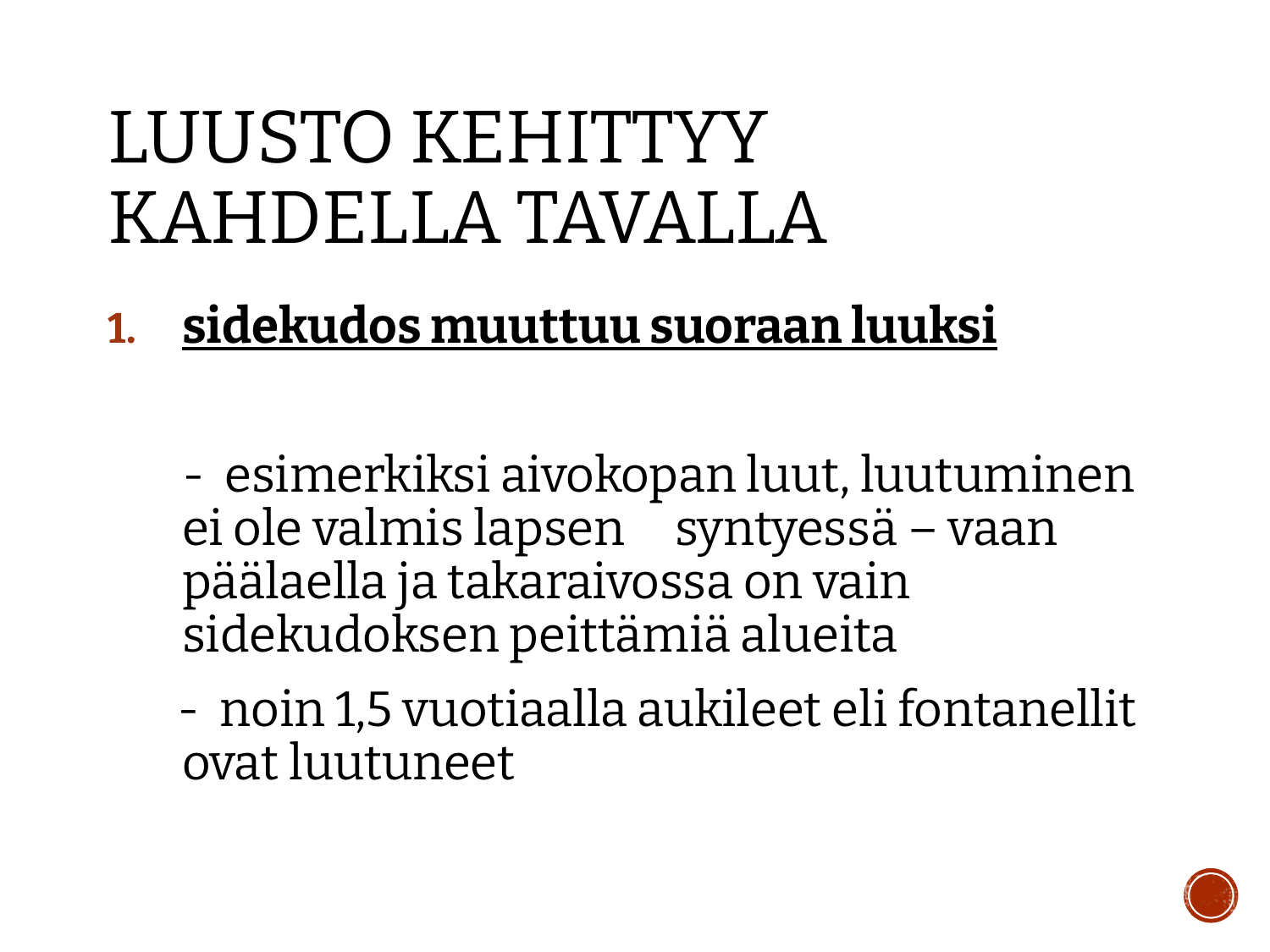

# Luusto kehittyy kahdella tavalla
sidekudos muuttuu suoraan luuksi

	-  esimerkiksi aivokopan luut, luutuminen ei ole valmis lapsen     syntyessä – vaan päälaella ja takaraivossa on vain 	 	   sidekudoksen peittämiä alueita
       -  noin 1,5 vuotiaalla aukileet eli fontanellit ovat luutuneet